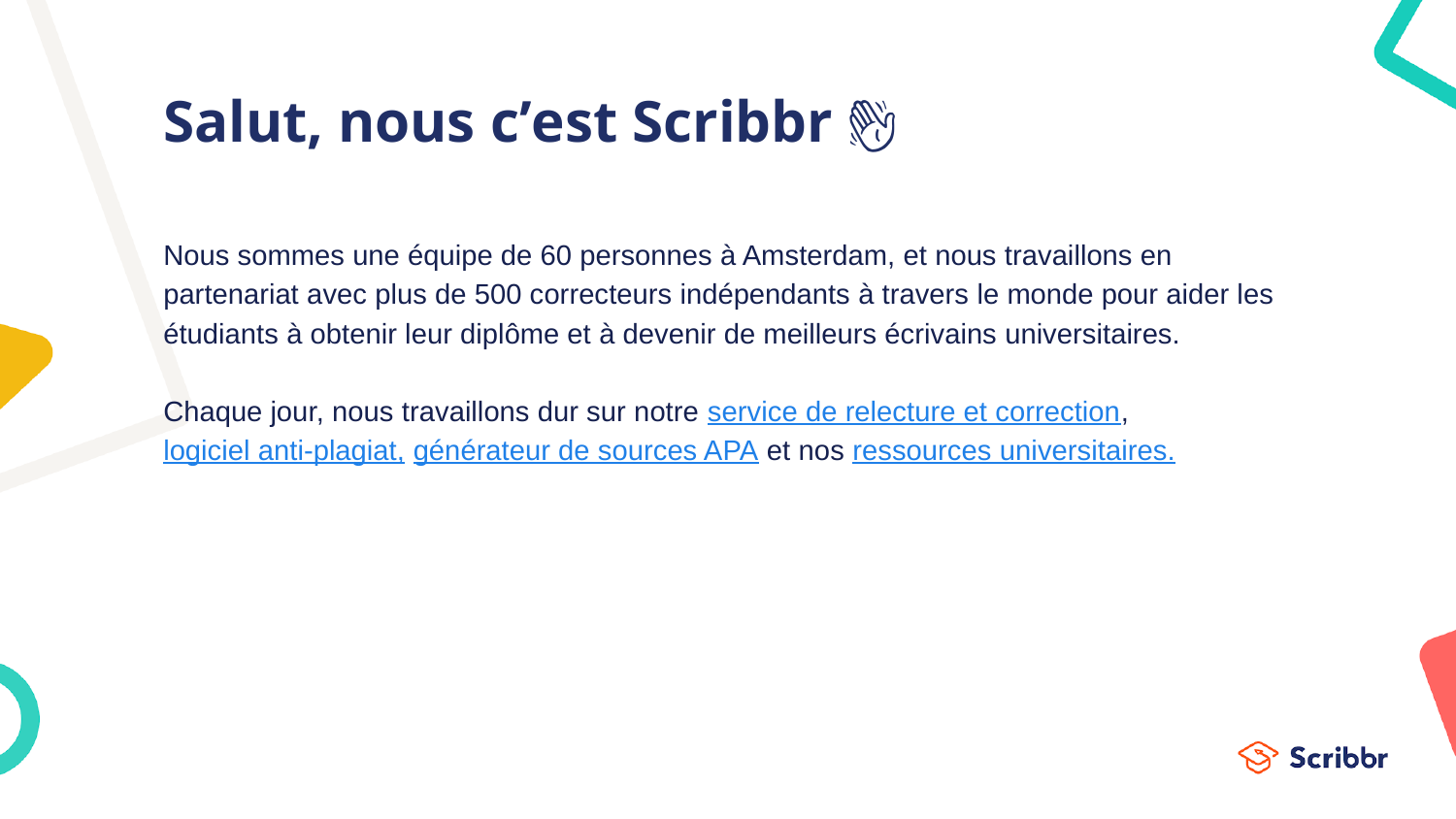

# Salut, nous c’est Scribbr 👋
Nous sommes une équipe de 60 personnes à Amsterdam, et nous travaillons en partenariat avec plus de 500 correcteurs indépendants à travers le monde pour aider les étudiants à obtenir leur diplôme et à devenir de meilleurs écrivains universitaires.

Chaque jour, nous travaillons dur sur notre service de relecture et correction, logiciel anti-plagiat, générateur de sources APA et nos ressources universitaires.